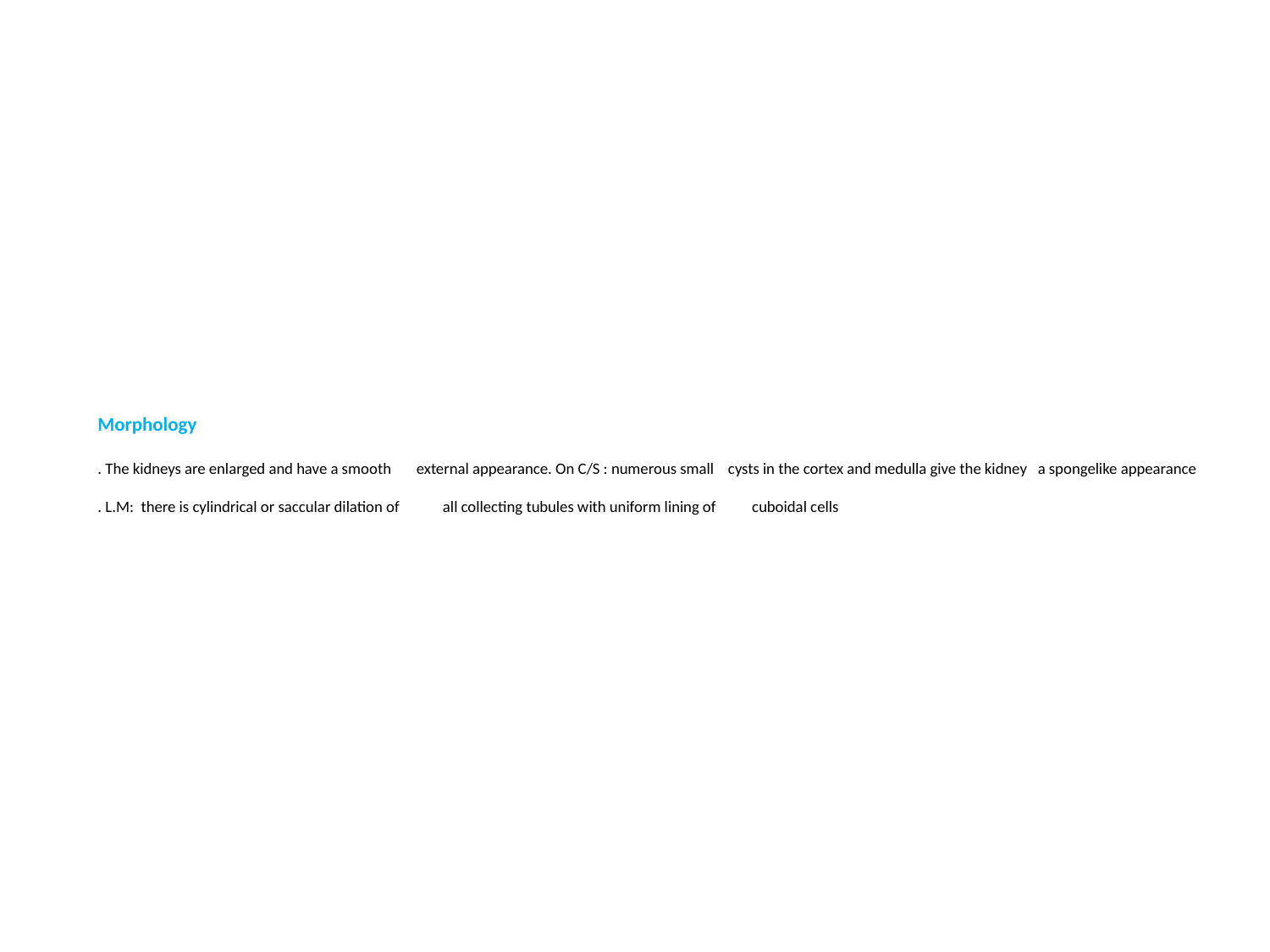

# Morphology . The kidneys are enlarged and have a smooth       external appearance. On C/S : numerous small    cysts in the cortex and medulla give the kidney   a spongelike appearance . L.M:  there is cylindrical or saccular dilation of            all collecting tubules with uniform lining of          cuboidal cells